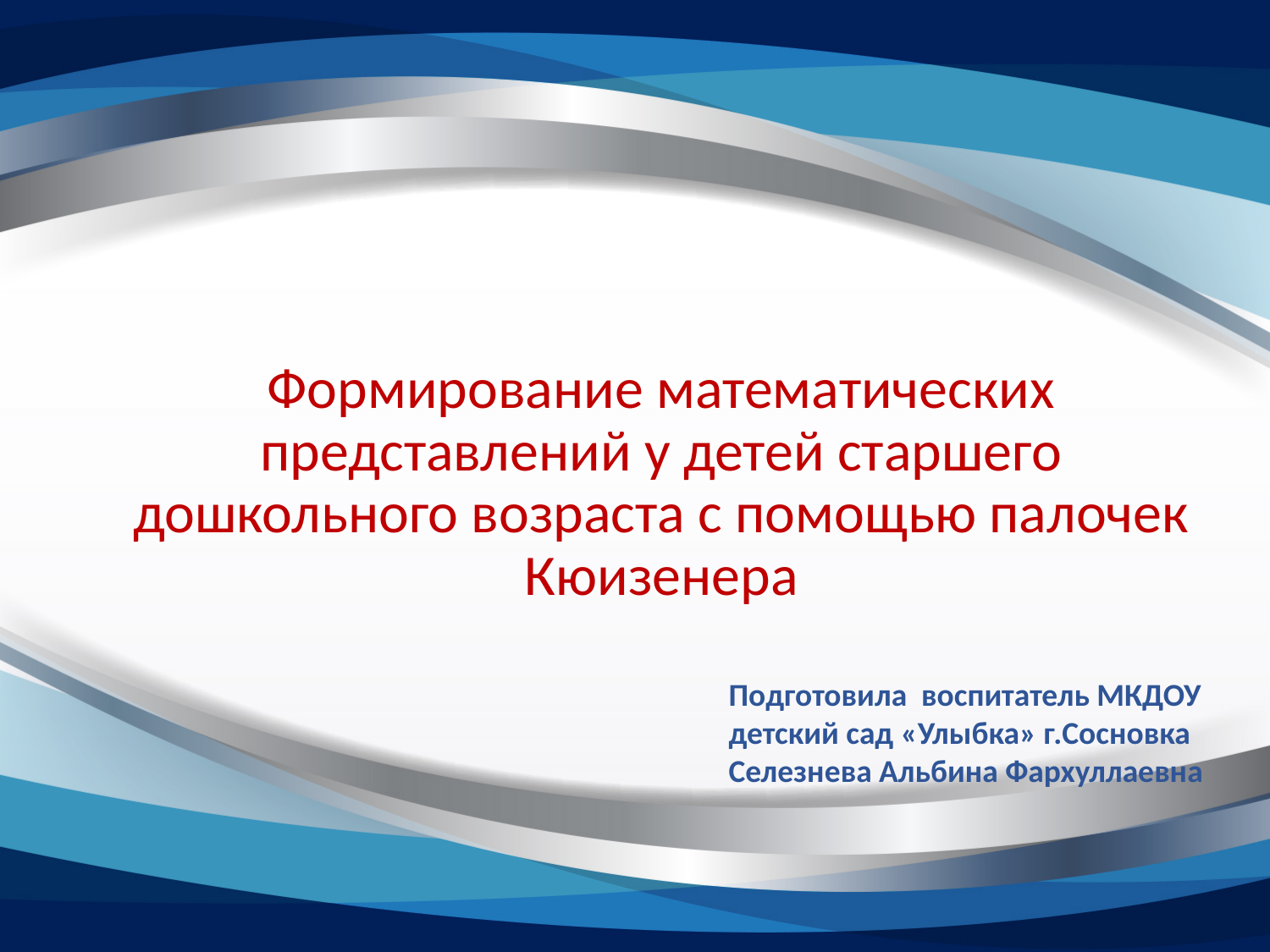

# Формирование математических представлений у детей старшего дошкольного возраста с помощью палочек Кюизенера

Подготовила  воспитатель МКДОУ детский сад «Улыбка» г.Сосновка Селезнева Альбина Фархуллаевна